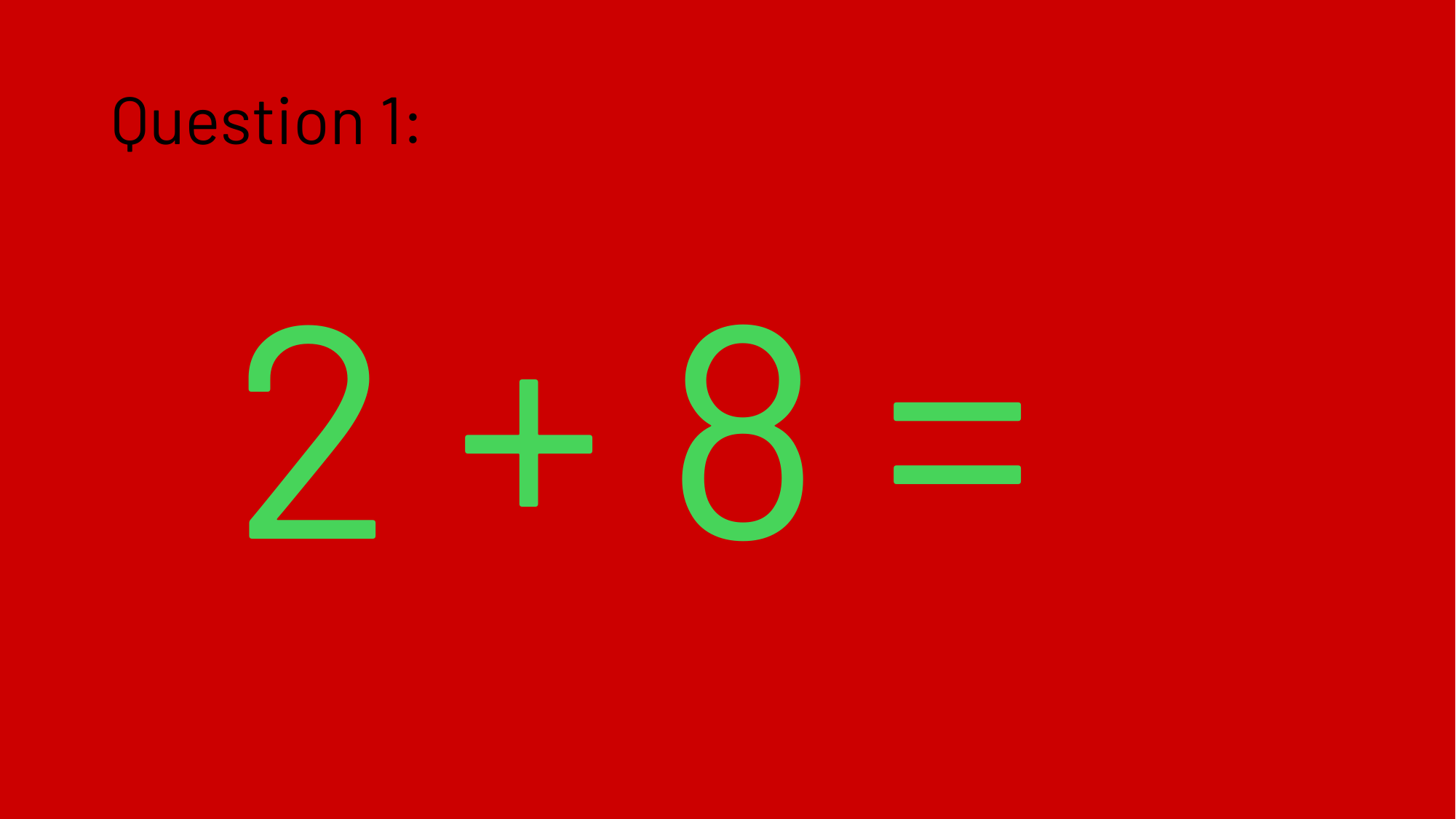

# Question 1:
  2 + 8 =